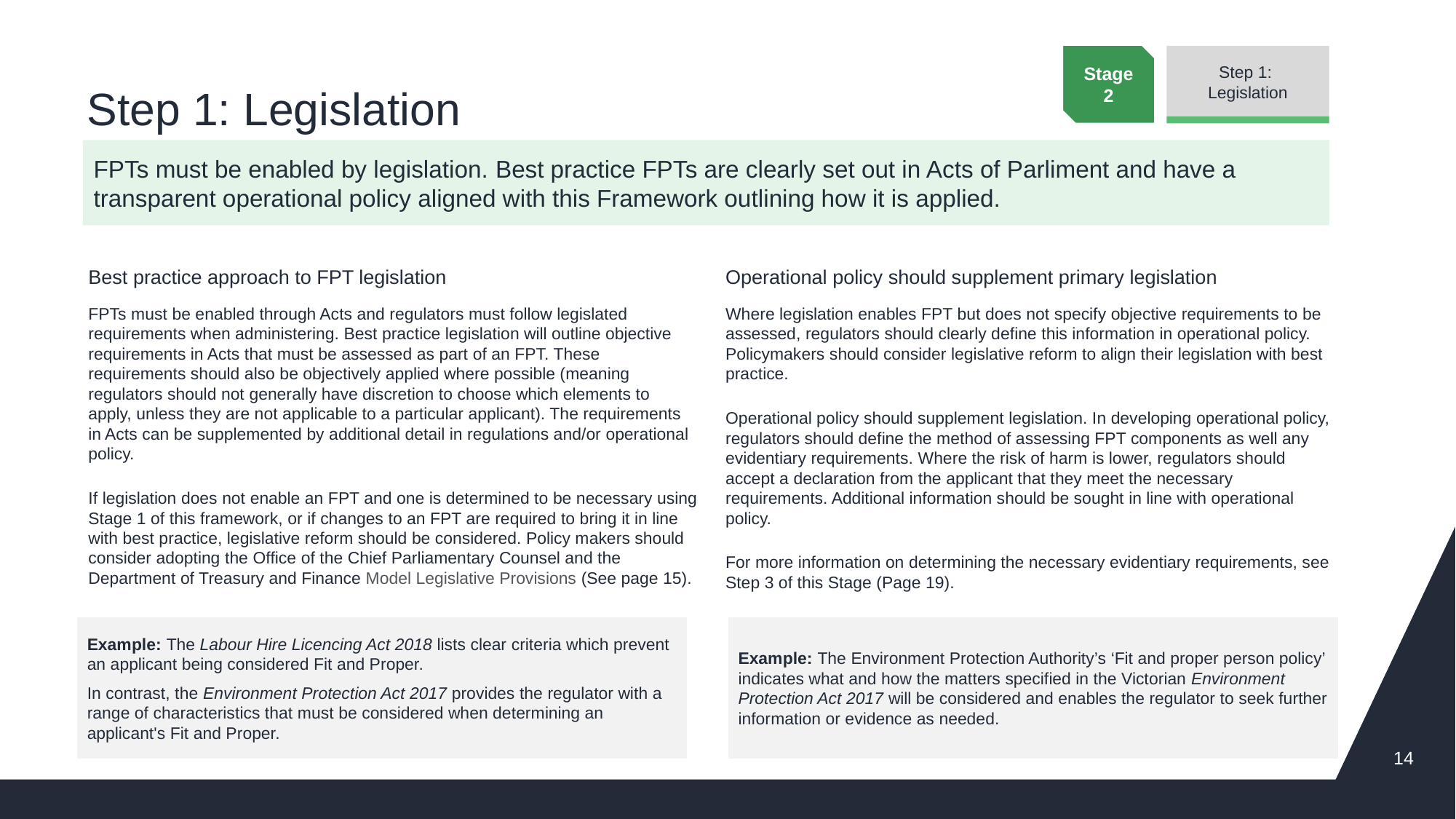

Step 1: Legislation
Stage 2
Step 1:
Legislation

FPTs must be enabled by legislation. Best practice FPTs are clearly set out in Acts of Parliment and have a transparent operational policy aligned with this Framework outlining how it is applied.
Best practice approach to FPT legislation
FPTs must be enabled through Acts and regulators must follow legislated requirements when administering. Best practice legislation will outline objective requirements in Acts that must be assessed as part of an FPT. These requirements should also be objectively applied where possible (meaning regulators should not generally have discretion to choose which elements to apply, unless they are not applicable to a particular applicant). The requirements in Acts can be supplemented by additional detail in regulations and/or operational policy.
If legislation does not enable an FPT and one is determined to be necessary using Stage 1 of this framework, or if changes to an FPT are required to bring it in line with best practice, legislative reform should be considered. Policy makers should consider adopting the Office of the Chief Parliamentary Counsel and the Department of Treasury and Finance Model Legislative Provisions (See page 15).

Operational policy should supplement primary legislation
Where legislation enables FPT but does not specify objective requirements to be assessed, regulators should clearly define this information in operational policy. Policymakers should consider legislative reform to align their legislation with best practice.
Operational policy should supplement legislation. In developing operational policy, regulators should define the method of assessing FPT components as well any evidentiary requirements. Where the risk of harm is lower, regulators should accept a declaration from the applicant that they meet the necessary requirements. Additional information should be sought in line with operational policy.
For more information on determining the necessary evidentiary requirements, see Step 3 of this Stage (Page 19).

Example: The Labour Hire Licencing Act 2018 lists clear criteria which prevent an applicant being considered Fit and Proper.
In contrast, the Environment Protection Act 2017 provides the regulator with a range of characteristics that must be considered when determining an applicant's Fit and Proper.
Example: The Environment Protection Authority’s ‘Fit and proper person policy’ indicates what and how the matters specified in the Victorian Environment Protection Act 2017 will be considered and enables the regulator to seek further information or evidence as needed.
14